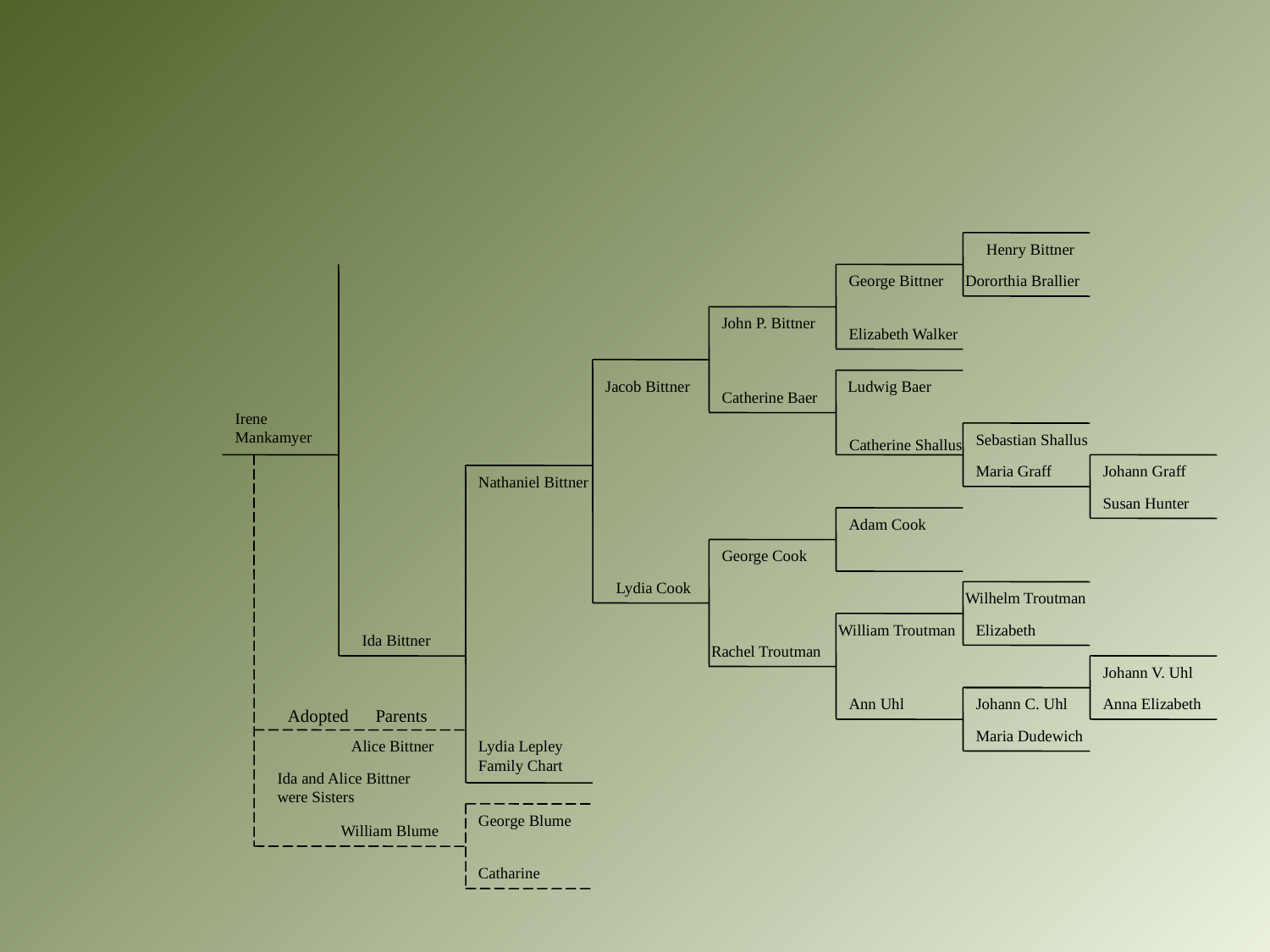

Henry Bittner

George Bittner
Dororthia Brallier

John P. Bittner
Elizabeth Walker

Jacob Bittner

Ludwig Baer

Catherine Baer
Irene
Mankamyer

Catherine Shallus

Sebastian Shallus

Maria Graff

Johann Graff

Nathaniel Bittner

Susan Hunter

Adam Cook

George Cook

Lydia Cook

Wilhelm Troutman

William Troutman

Elizabeth
Ida Bittner
Rachel Troutman

Johann V. Uhl

Ann Uhl

Johann C. Uhl
Anna Elizabeth
Adopted      Parents

Maria Dudewich

Alice Bittner
Lydia Lepley
Family Chart

Ida and Alice Bittner were Sisters

George Blume
William Blume

Catharine